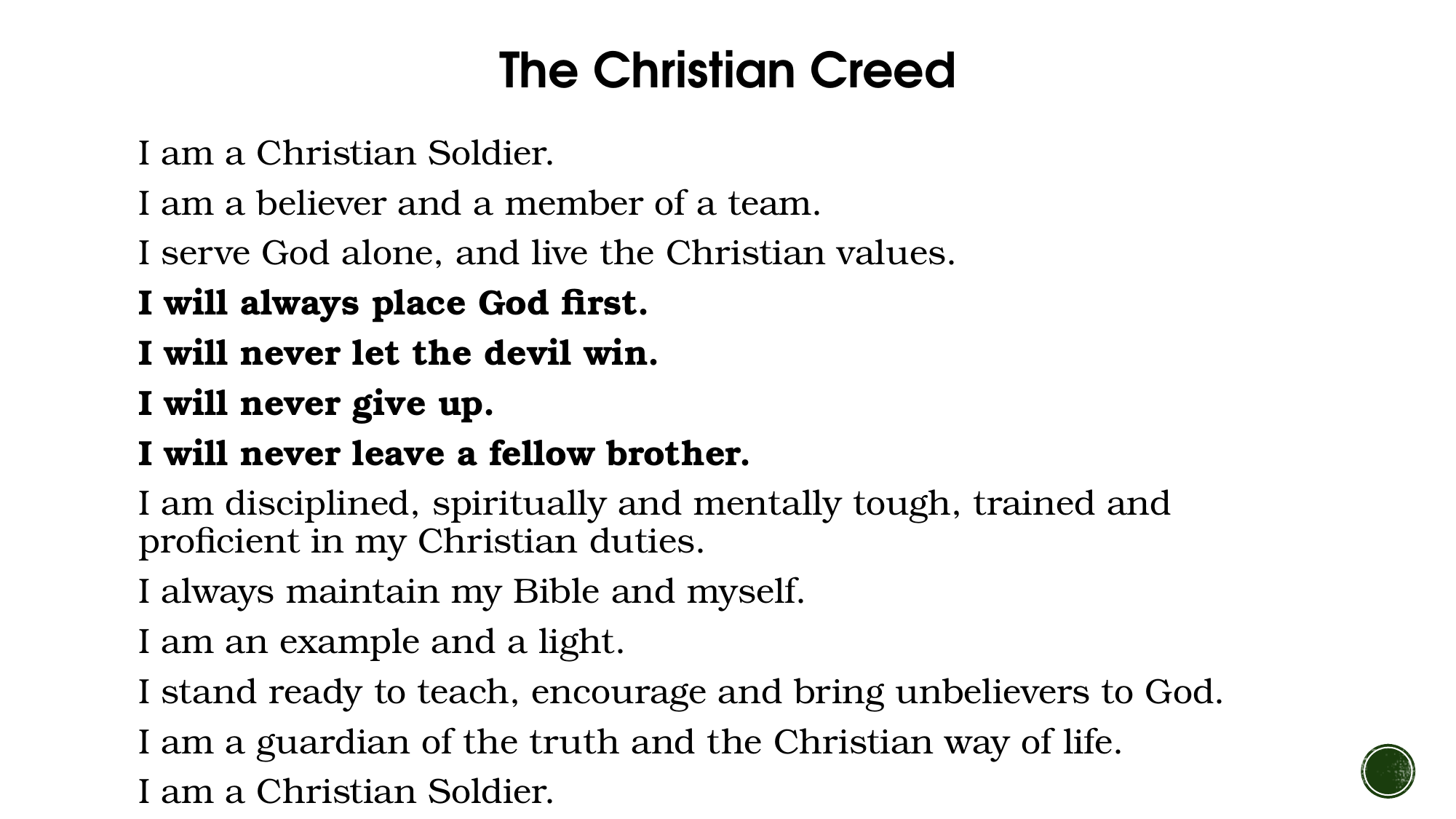

# The Christian Creed
I am a Christian Soldier.
I am a believer and a member of a team.
I serve God alone, and live the Christian values.
I will always place God first.
I will never let the devil win.
I will never give up.
I will never leave a fellow brother.
I am disciplined, spiritually and mentally tough, trained and proficient in my Christian duties.
I always maintain my Bible and myself.
I am an example and a light.
I stand ready to teach, encourage and bring unbelievers to God.
I am a guardian of the truth and the Christian way of life.
I am a Christian Soldier.